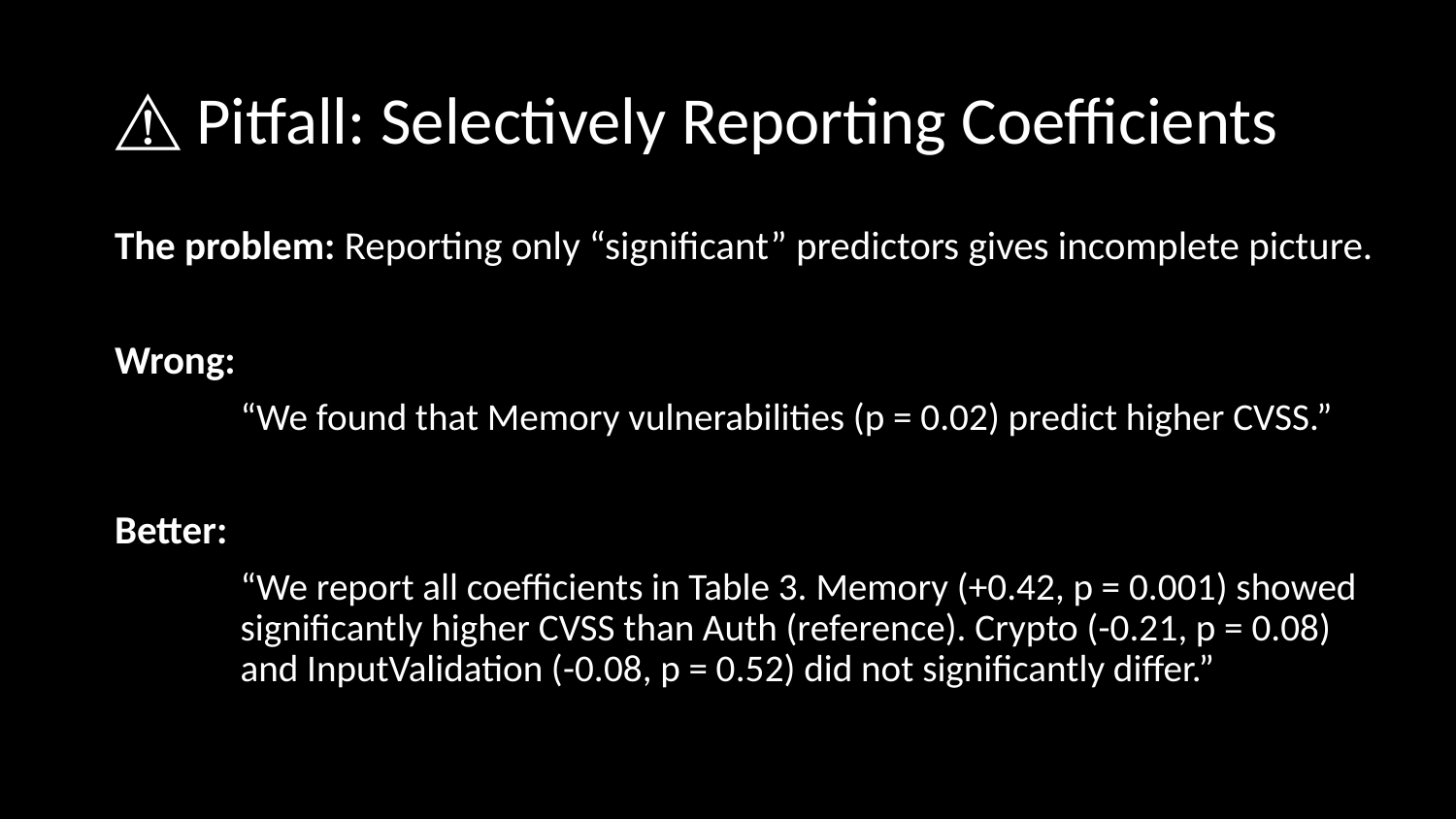

# ⚠️ Pitfall: Selectively Reporting Coefficients
The problem: Reporting only “significant” predictors gives incomplete picture.

Wrong:
“We found that Memory vulnerabilities (p = 0.02) predict higher CVSS.”

Better:
“We report all coefficients in Table 3. Memory (+0.42, p = 0.001) showed significantly higher CVSS than Auth (reference). Crypto (-0.21, p = 0.08) and InputValidation (-0.08, p = 0.52) did not significantly differ.”